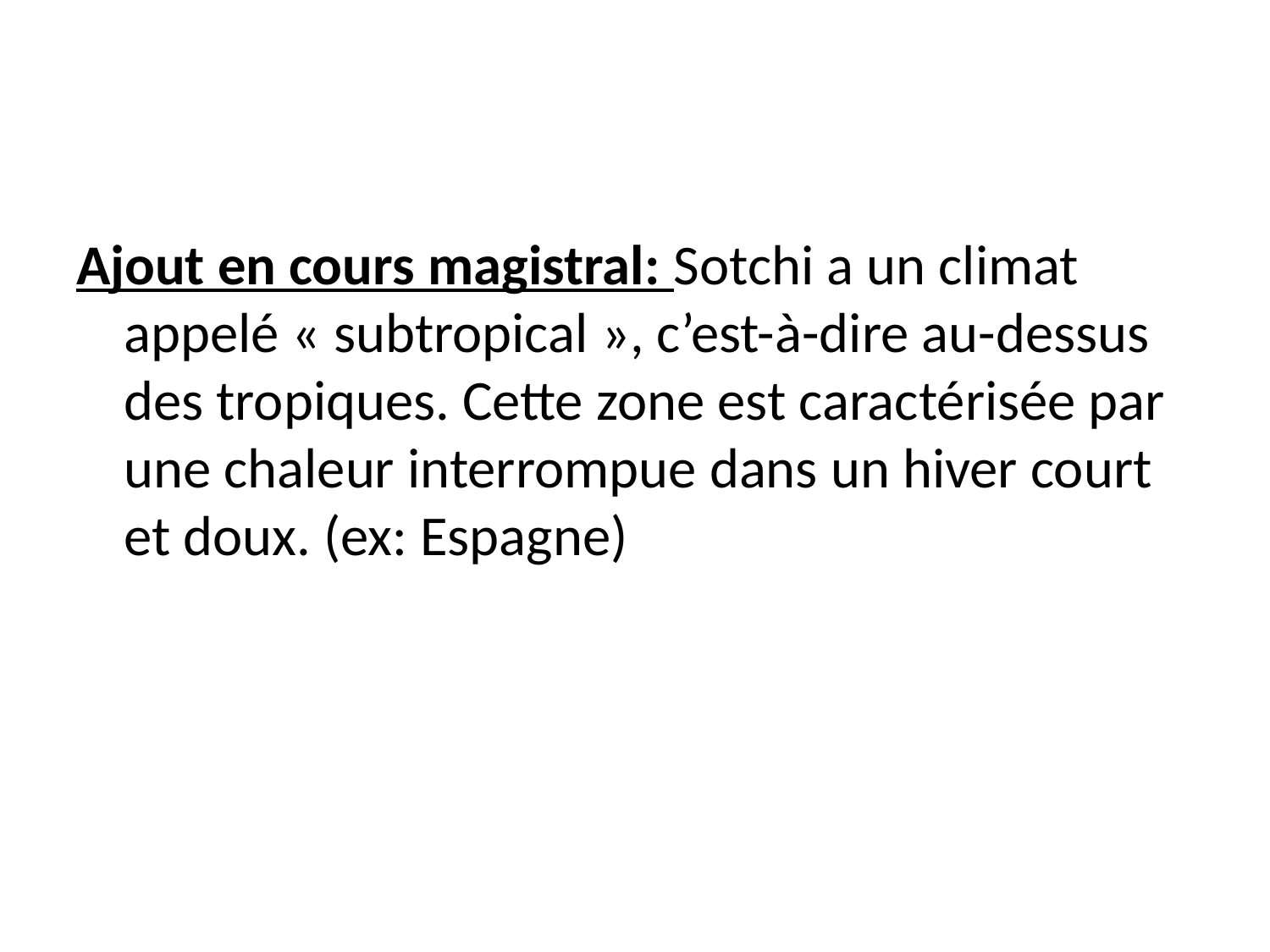

#
Ajout en cours magistral: Sotchi a un climat appelé « subtropical », c’est-à-dire au-dessus des tropiques. Cette zone est caractérisée par une chaleur interrompue dans un hiver court et doux. (ex: Espagne)